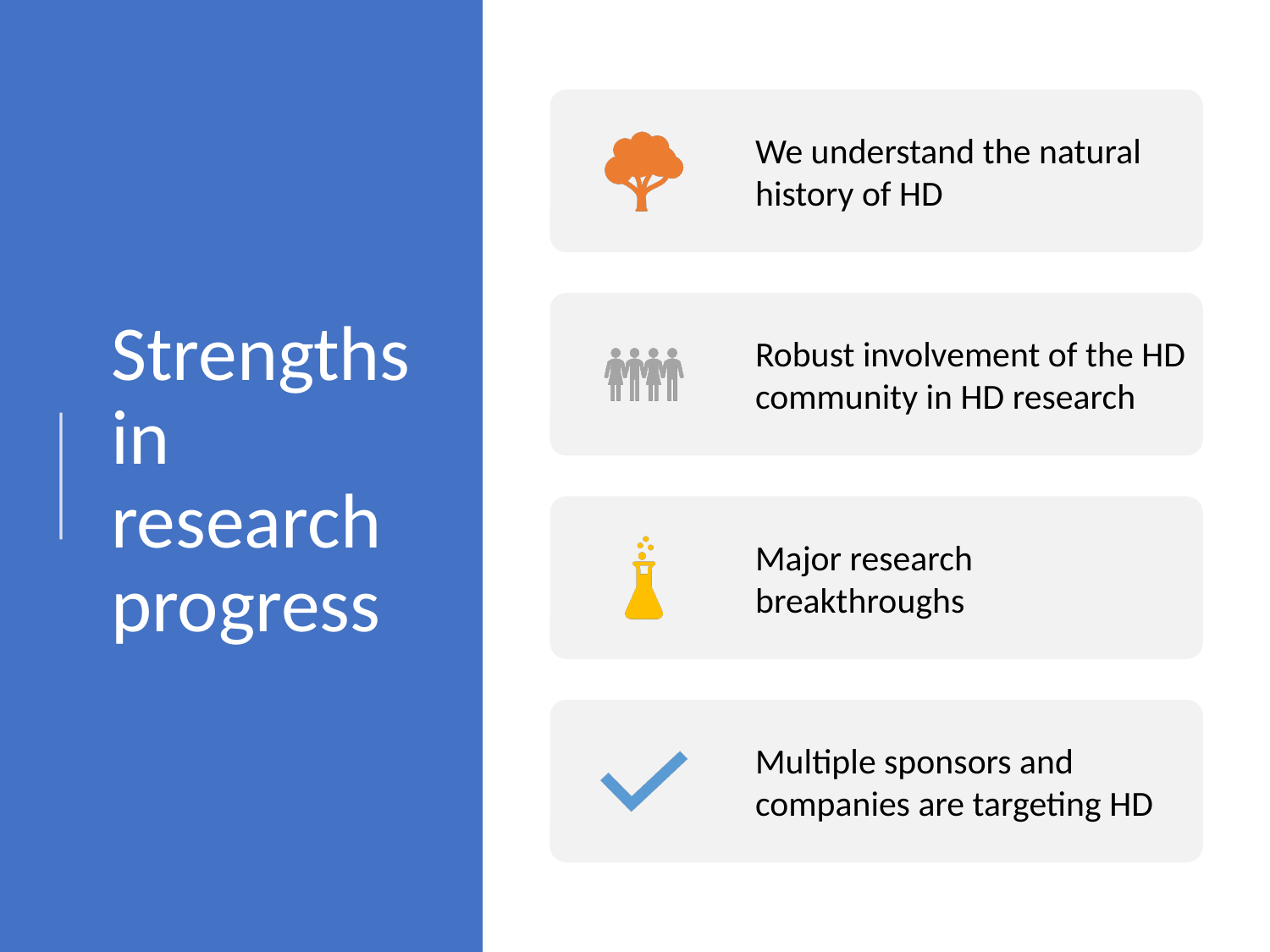

We understand the natural history of HD
Robust involvement of the HD community in HD research
Major research breakthroughs
Multiple sponsors and companies are targeting HD
# Strengths in research progress